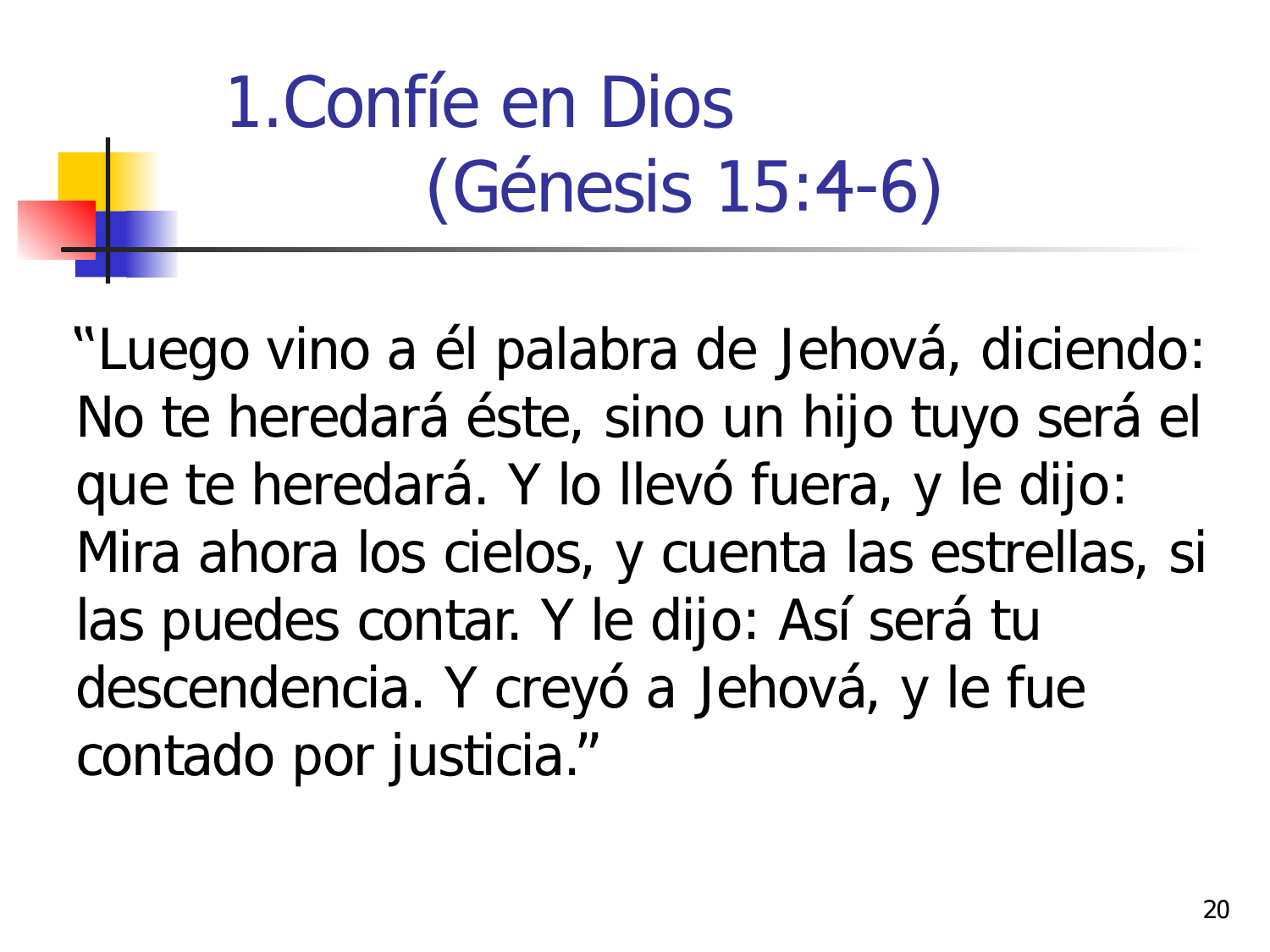

# Confíe en Dios                             (Génesis 15:4-6)
“Luego vino a él palabra de Jehová, diciendo: No te heredará éste, sino un hijo tuyo será el que te heredará. Y lo llevó fuera, y le dijo: Mira ahora los cielos, y cuenta las estrellas, si las puedes contar. Y le dijo: Así será tu descendencia. Y creyó a Jehová, y le fue contado por justicia.”
20